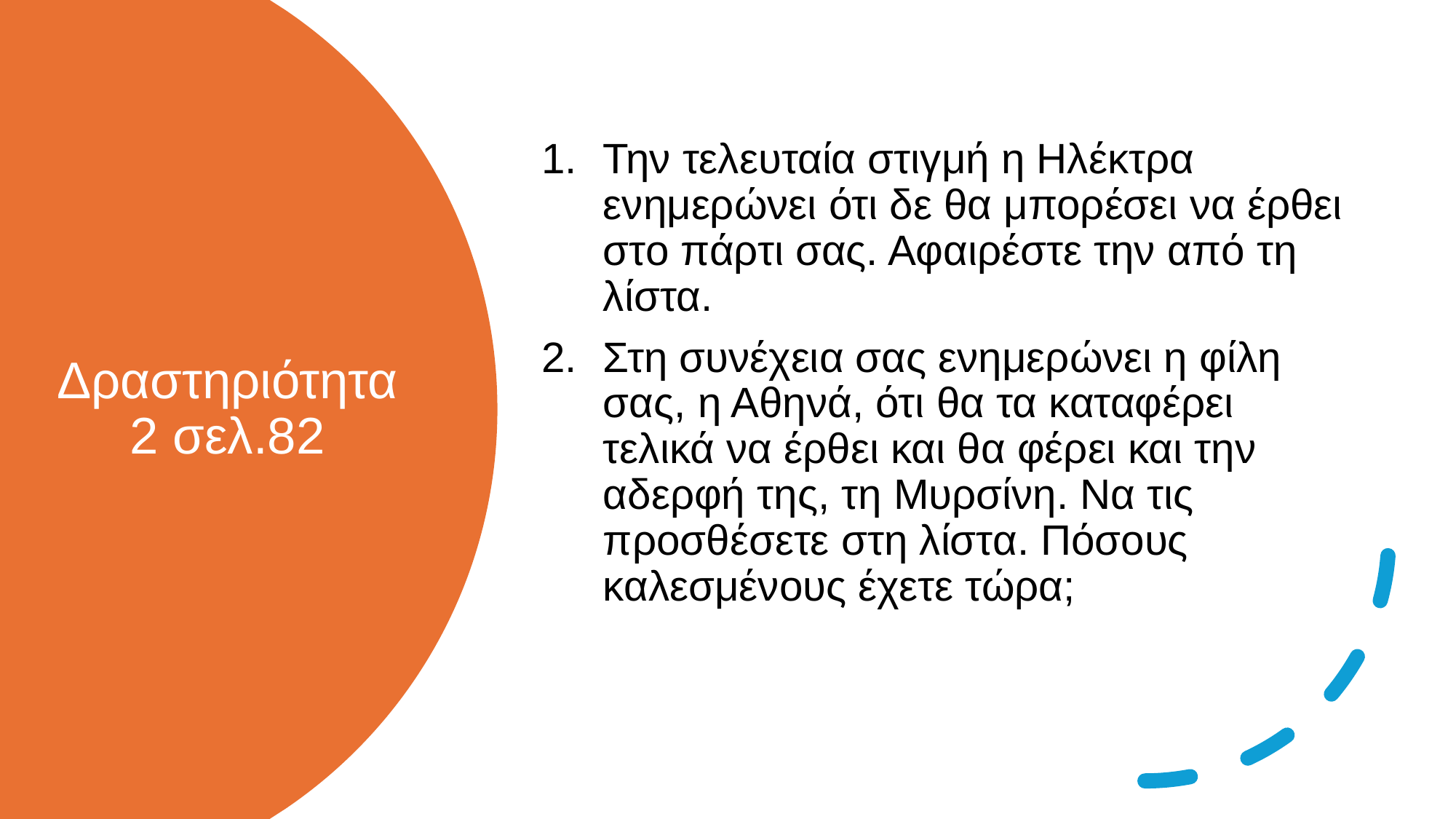

Την τελευταία στιγμή η Ηλέκτρα ενημερώνει ότι δε θα μπορέσει να έρθει στο πάρτι σας. Αφαιρέστε την από τη λίστα.
Στη συνέχεια σας ενημερώνει η φίλη σας, η Αθηνά, ότι θα τα καταφέρει τελικά να έρθει και θα φέρει και την αδερφή της, τη Μυρσίνη. Να τις προσθέσετε στη λίστα. Πόσους καλεσμένους έχετε τώρα;

# Δραστηριότητα 2 σελ.82